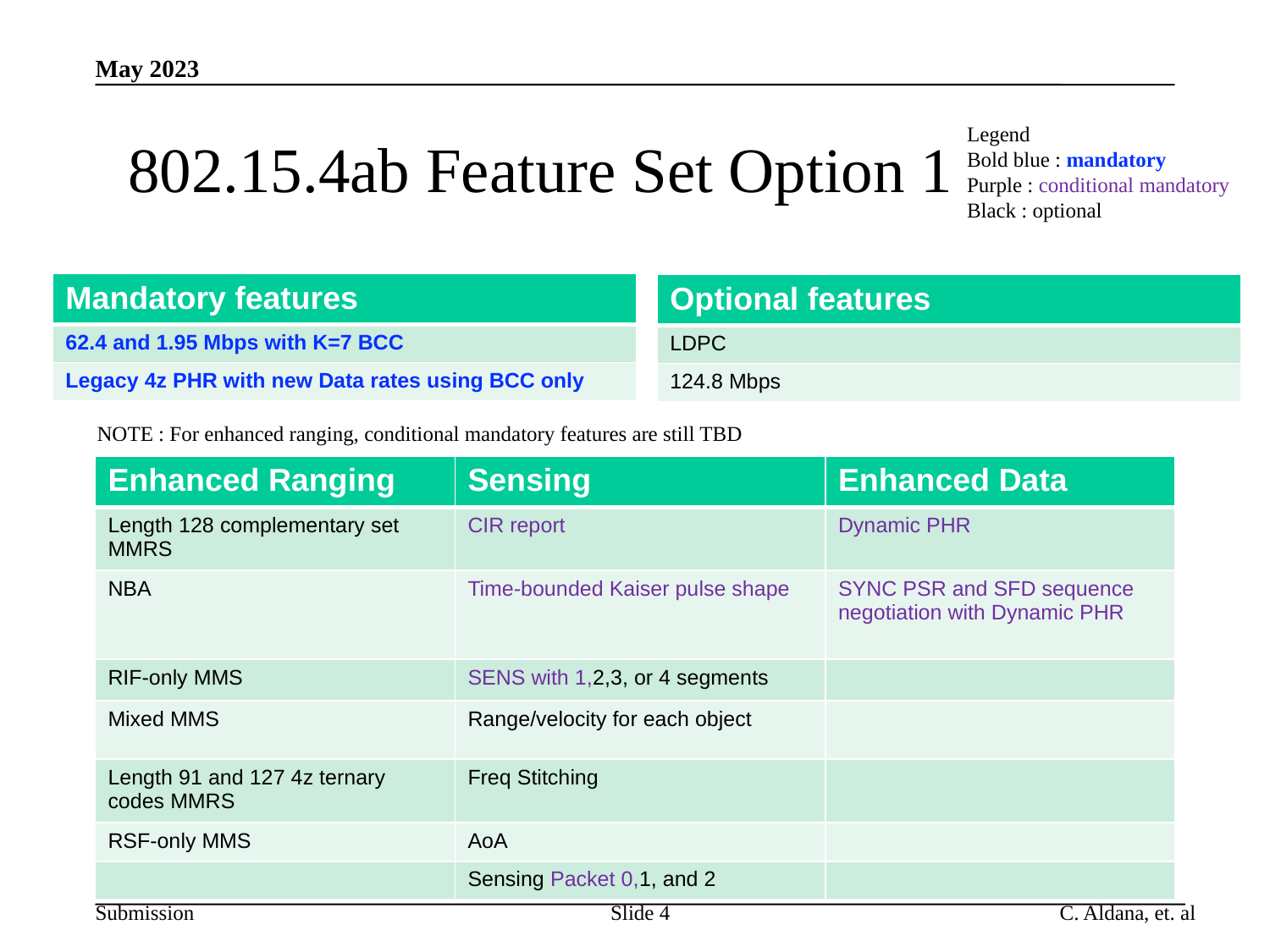

May 2023
# 802.15.4ab Feature Set Option 1
Legend
Bold blue : mandatory
Purple : conditional mandatory
Black : optional
| Mandatory features |
| --- |
| 62.4 and 1.95 Mbps with K=7 BCC |
| Legacy 4z PHR with new Data rates using BCC only |
| Optional features |
| --- |
| LDPC |
| 124.8 Mbps |
NOTE : For enhanced ranging, conditional mandatory features are still TBD
| Enhanced Ranging | Sensing | Enhanced Data |
| --- | --- | --- |
| Length 128 complementary set MMRS | CIR report | Dynamic PHR |
| NBA | Time-bounded Kaiser pulse shape | SYNC PSR and SFD sequence negotiation with Dynamic PHR |
| RIF-only MMS | SENS with 1,2,3, or 4 segments |  |
| Mixed MMS | Range/velocity for each object |  |
| Length 91 and 127 4z ternary codes MMRS | Freq Stitching |  |
| RSF-only MMS | AoA |  |
|  | Sensing Packet 0,1, and 2 |  |
Slide 4
C. Aldana, et. al